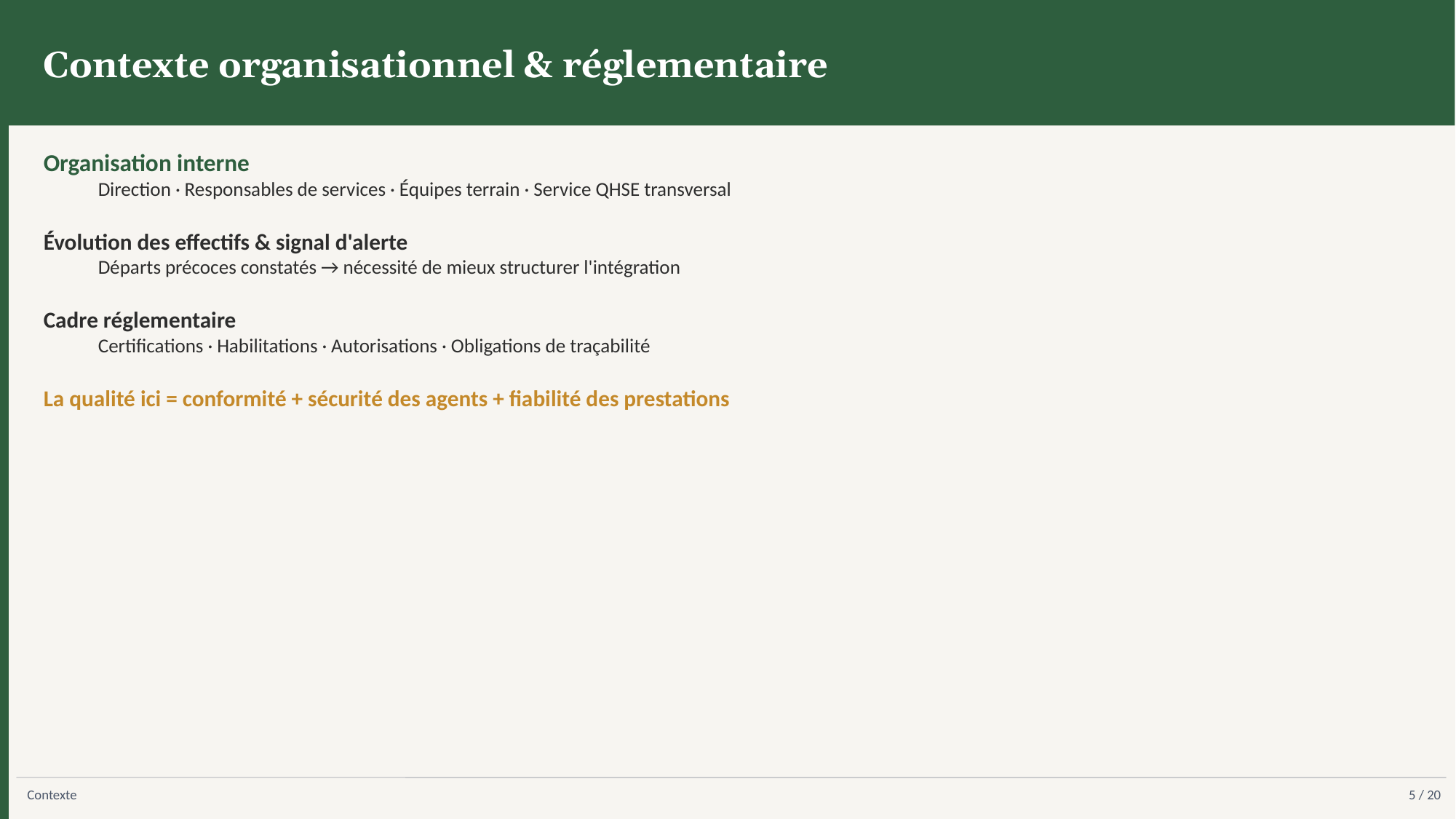

Contexte organisationnel & réglementaire
Organisation interne
Direction · Responsables de services · Équipes terrain · Service QHSE transversal

Évolution des effectifs & signal d'alerte
Départs précoces constatés → nécessité de mieux structurer l'intégration

Cadre réglementaire
Certifications · Habilitations · Autorisations · Obligations de traçabilité

La qualité ici = conformité + sécurité des agents + fiabilité des prestations

Contexte
5 / 20